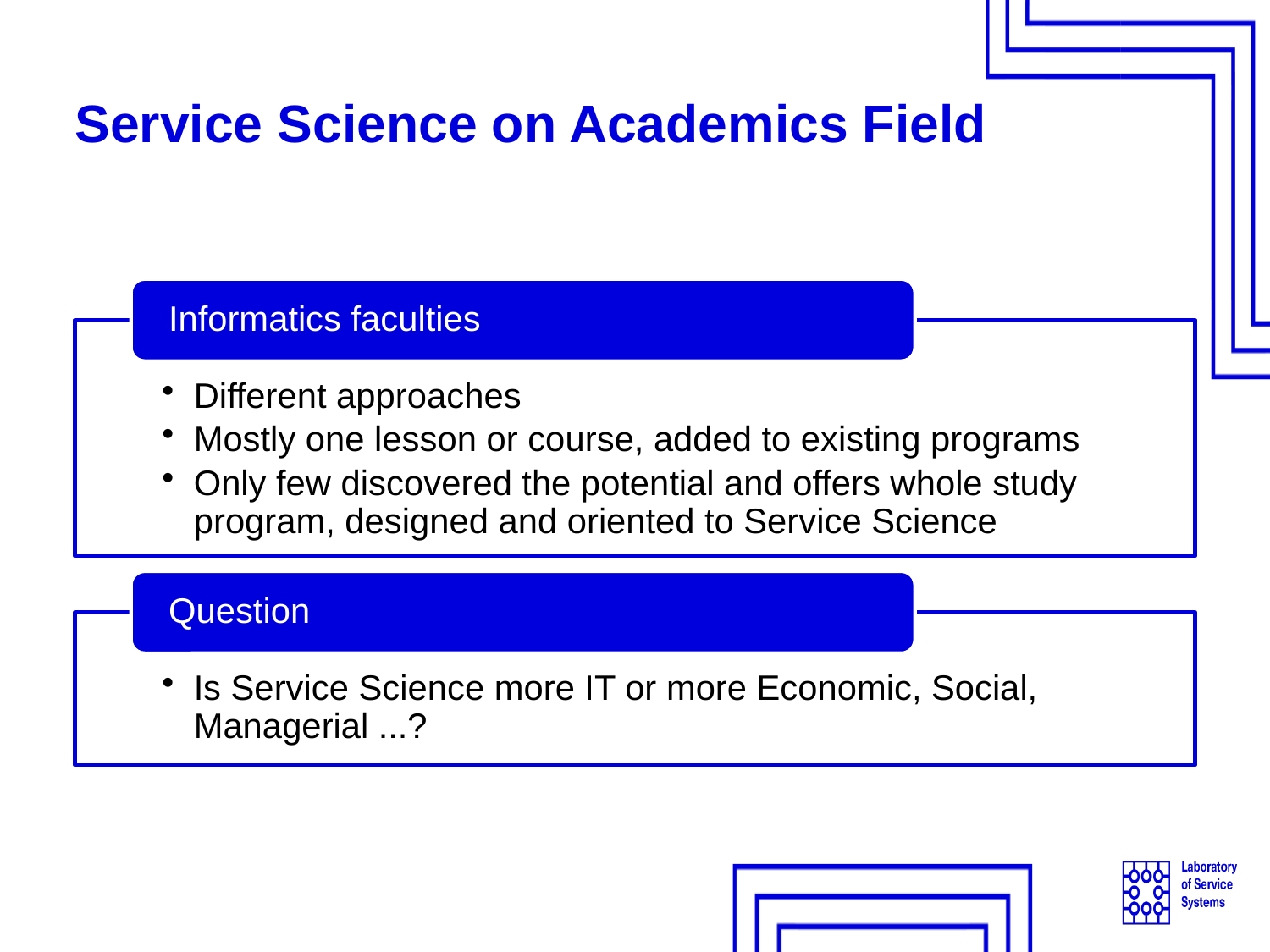

# Service Science on Academics Field
Different approaches
Mostly one lesson or course, added to existing programs
Only few discovered the potential and offers whole study program, designed and oriented to Service Science
Informatics faculties
Is Service Science more IT or more Economic, Social, Managerial ...?
Question